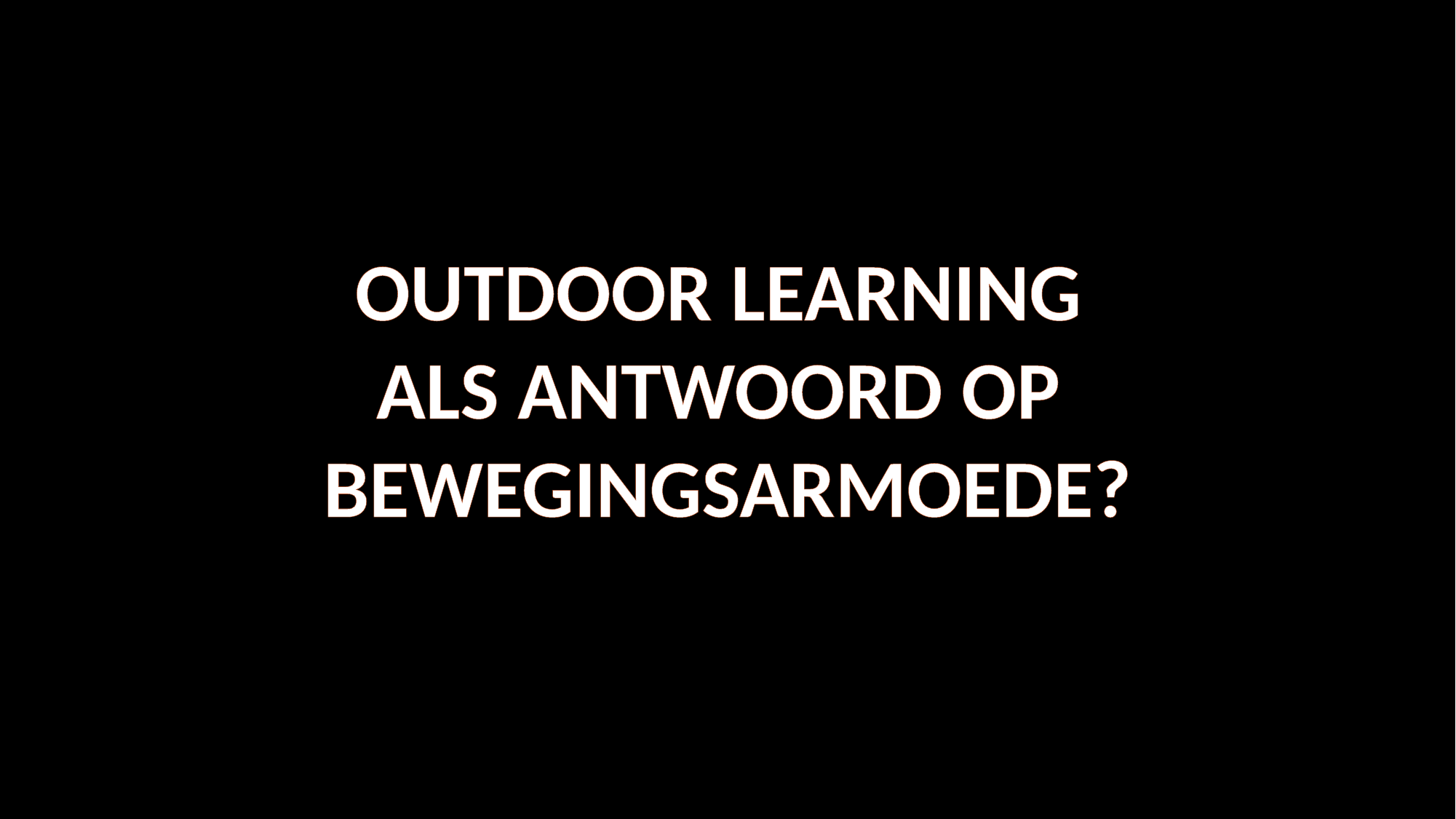

#

OUTDOOR LEARNING
ALS ANTWOORD OP
BEWEGINGSARMOEDE?